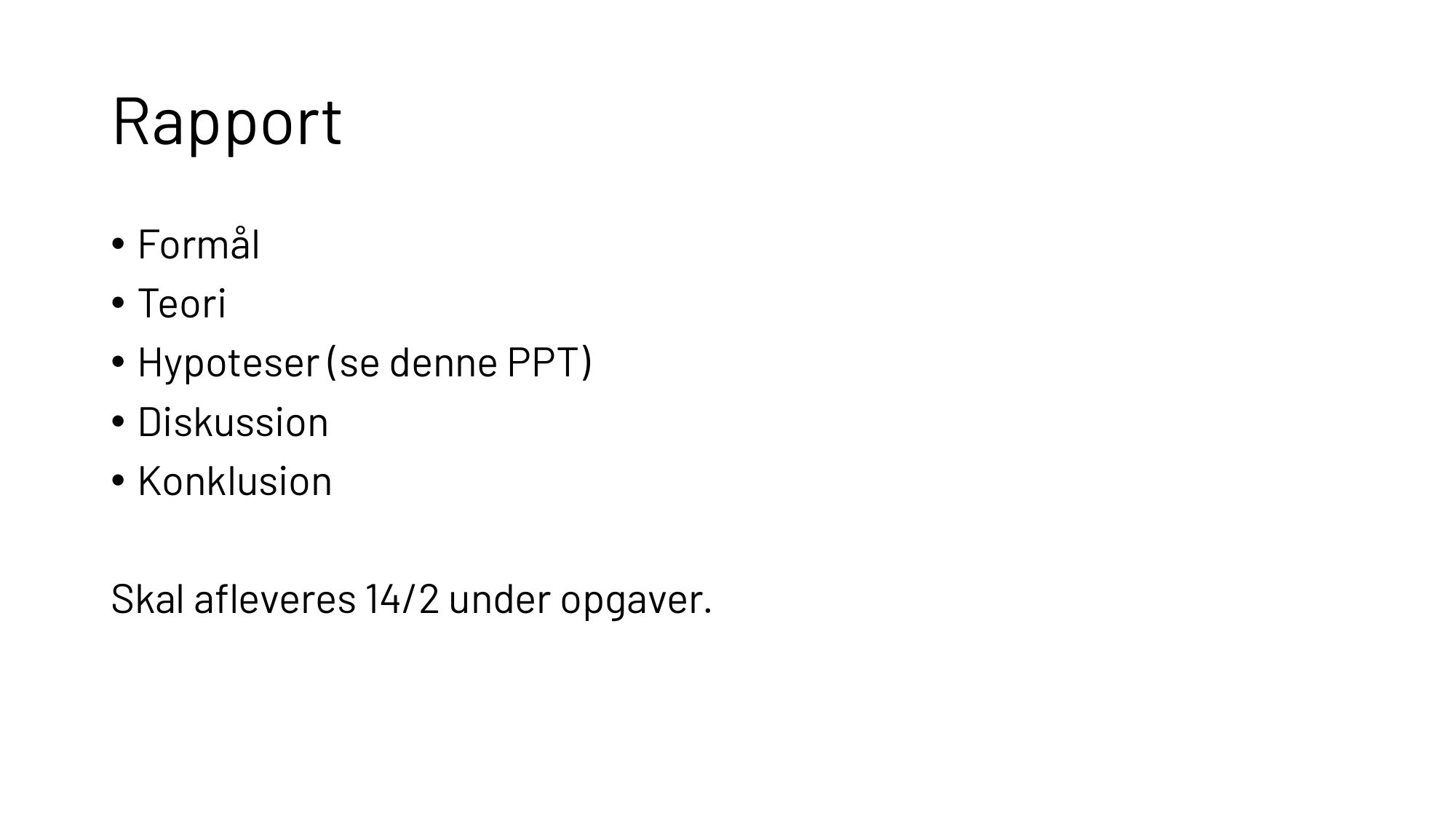

# Rapport
Formål
Teori
Hypoteser (se denne PPT)
Diskussion
Konklusion

Skal afleveres 14/2 under opgaver.